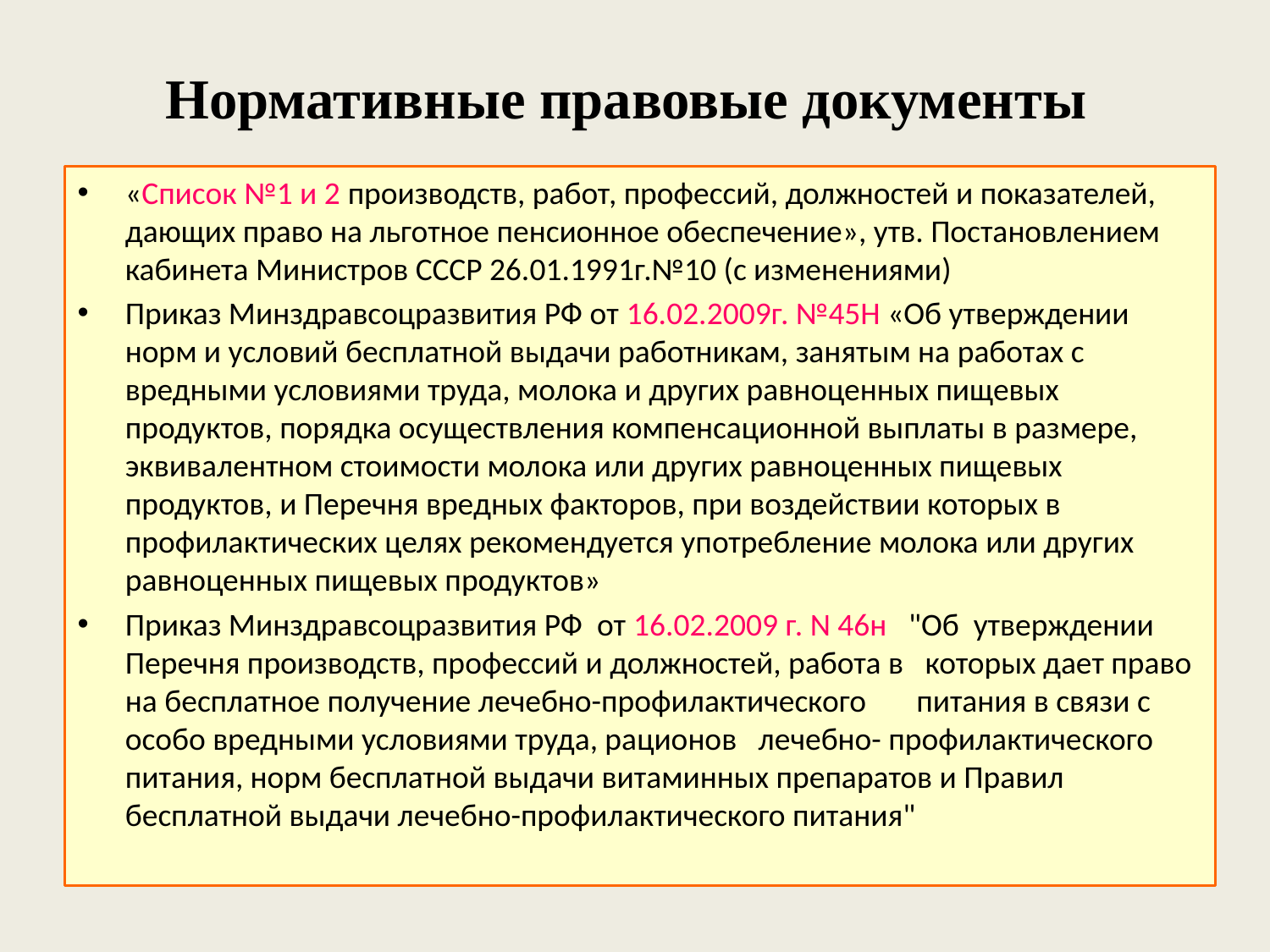

# Нормативные правовые документы
«Список №1 и 2 производств, работ, профессий, должностей и показателей, дающих право на льготное пенсионное обеспечение», утв. Постановлением кабинета Министров СССР 26.01.1991г.№10 (с изменениями)
Приказ Минздравсоцразвития РФ от 16.02.2009г. №45Н «Об утверждении норм и условий бесплатной выдачи работникам, занятым на работах с вредными условиями труда, молока и других равноценных пищевых продуктов, порядка осуществления компенсационной выплаты в размере, эквивалентном стоимости молока или других равноценных пищевых продуктов, и Перечня вредных факторов, при воздействии которых в профилактических целях рекомендуется употребление молока или других равноценных пищевых продуктов»
Приказ Минздравсоцразвития РФ  от 16.02.2009 г. N 46н   "Об  утверждении Перечня производств, профессий и должностей, работа в   которых дает право на бесплатное получение лечебно-профилактического       питания в связи с особо вредными условиями труда, рационов   лечебно- профилактического питания, норм бесплатной выдачи витаминных препаратов и Правил бесплатной выдачи лечебно-профилактического питания"